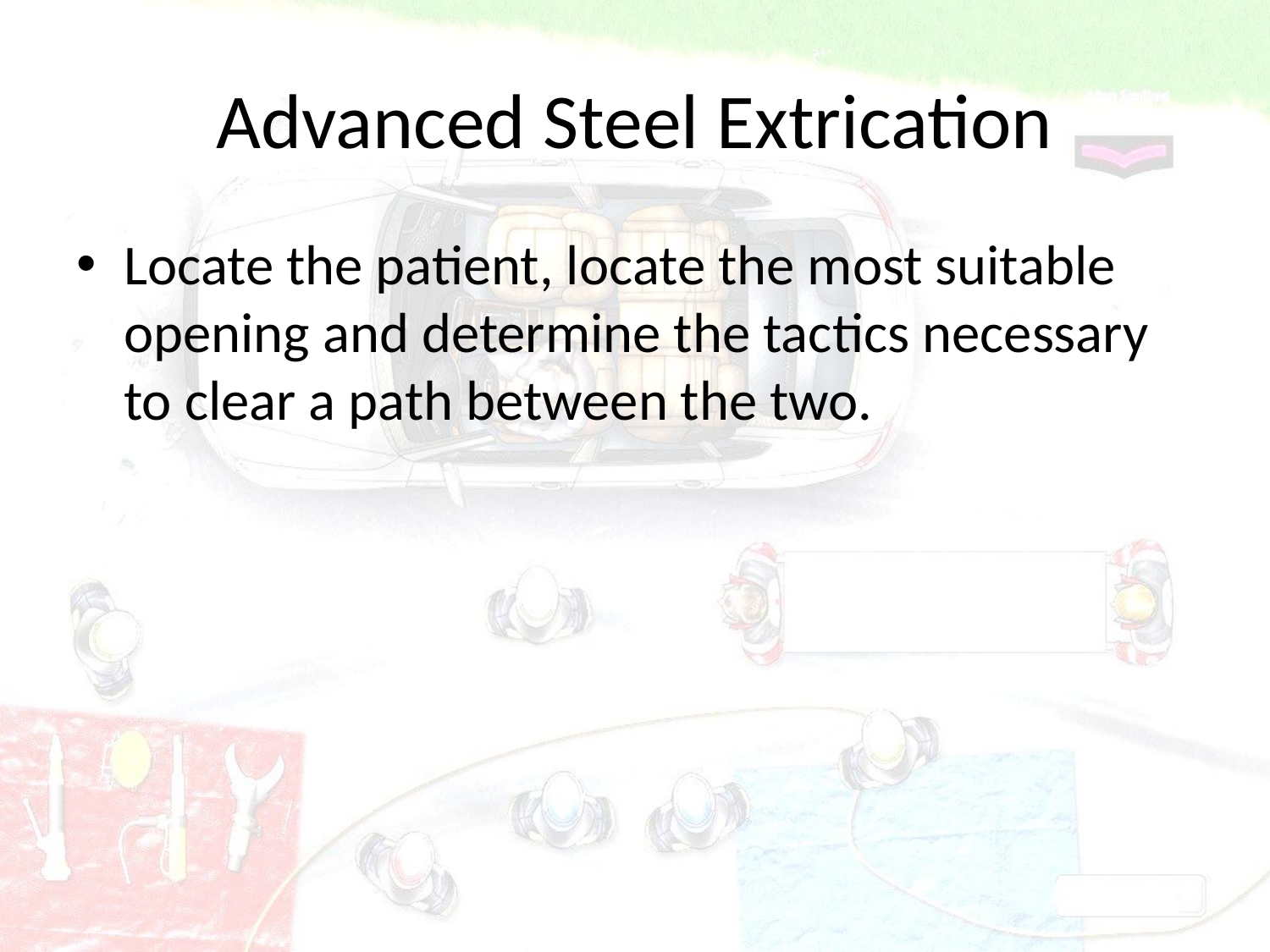

# Advanced Steel Extrication
Locate the patient, locate the most suitable opening and determine the tactics necessary to clear a path between the two.